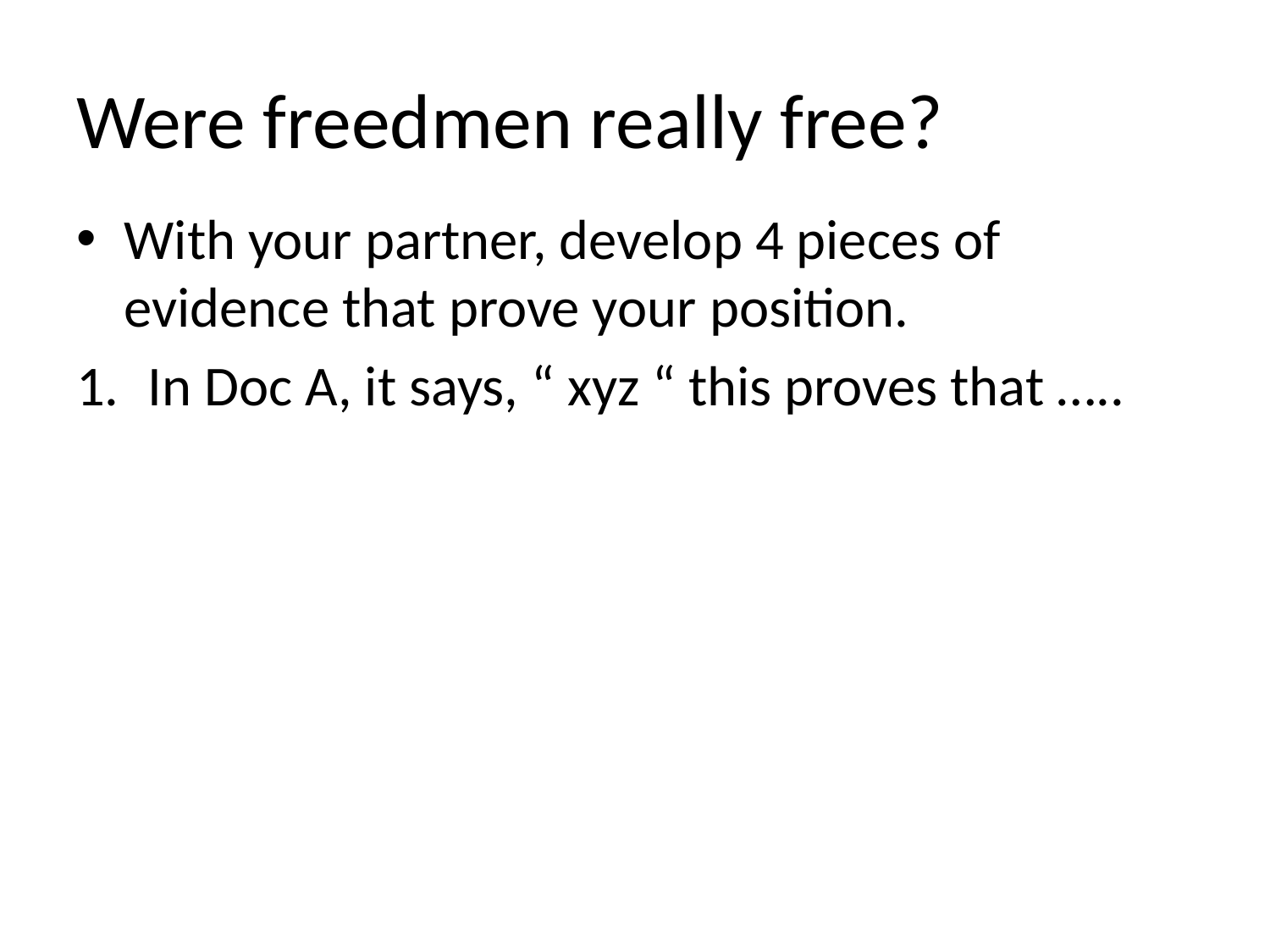

# Were freedmen really free?
With your partner, develop 4 pieces of evidence that prove your position.
In Doc A, it says, “ xyz “ this proves that …..